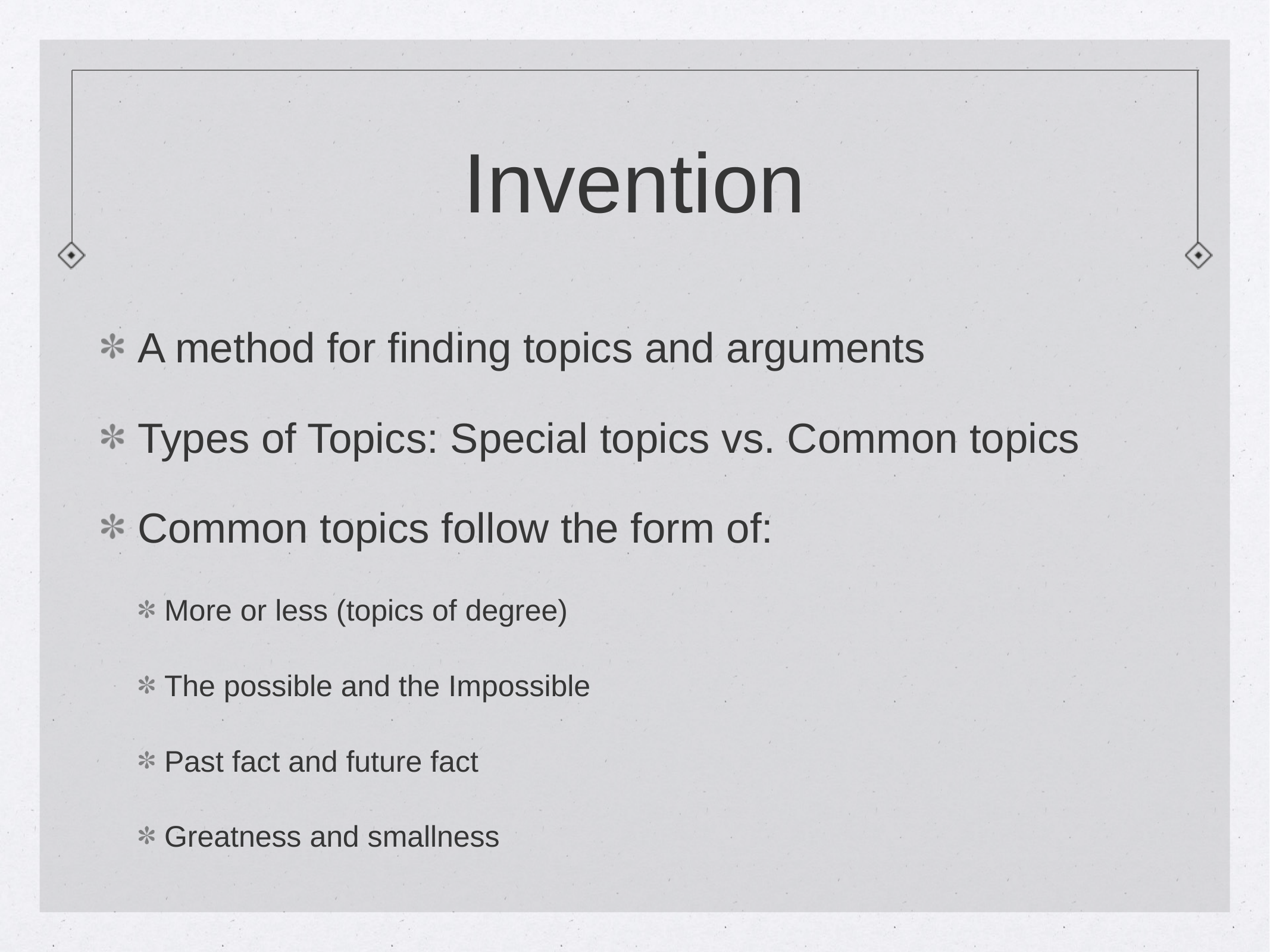

# Invention
A method for finding topics and arguments
Types of Topics: Special topics vs. Common topics
Common topics follow the form of:
More or less (topics of degree)
The possible and the Impossible
Past fact and future fact
Greatness and smallness